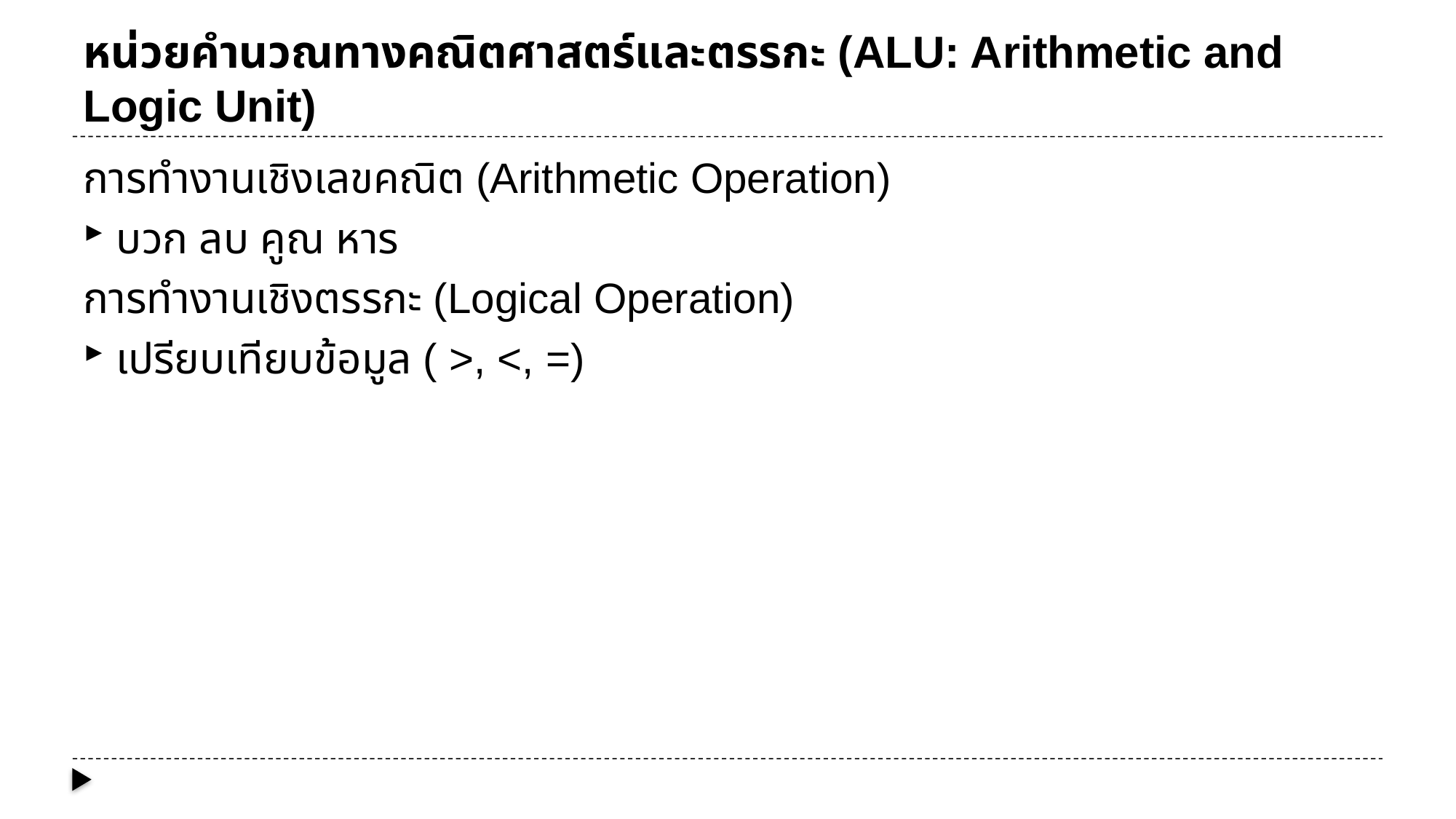

# หน่วยคำนวณทางคณิตศาสตร์และตรรกะ (ALU: Arithmetic and Logic Unit)
การทำงานเชิงเลขคณิต (Arithmetic Operation)
บวก ลบ คูณ หาร
การทำงานเชิงตรรกะ (Logical Operation)
เปรียบเทียบข้อมูล ( >, <, =)